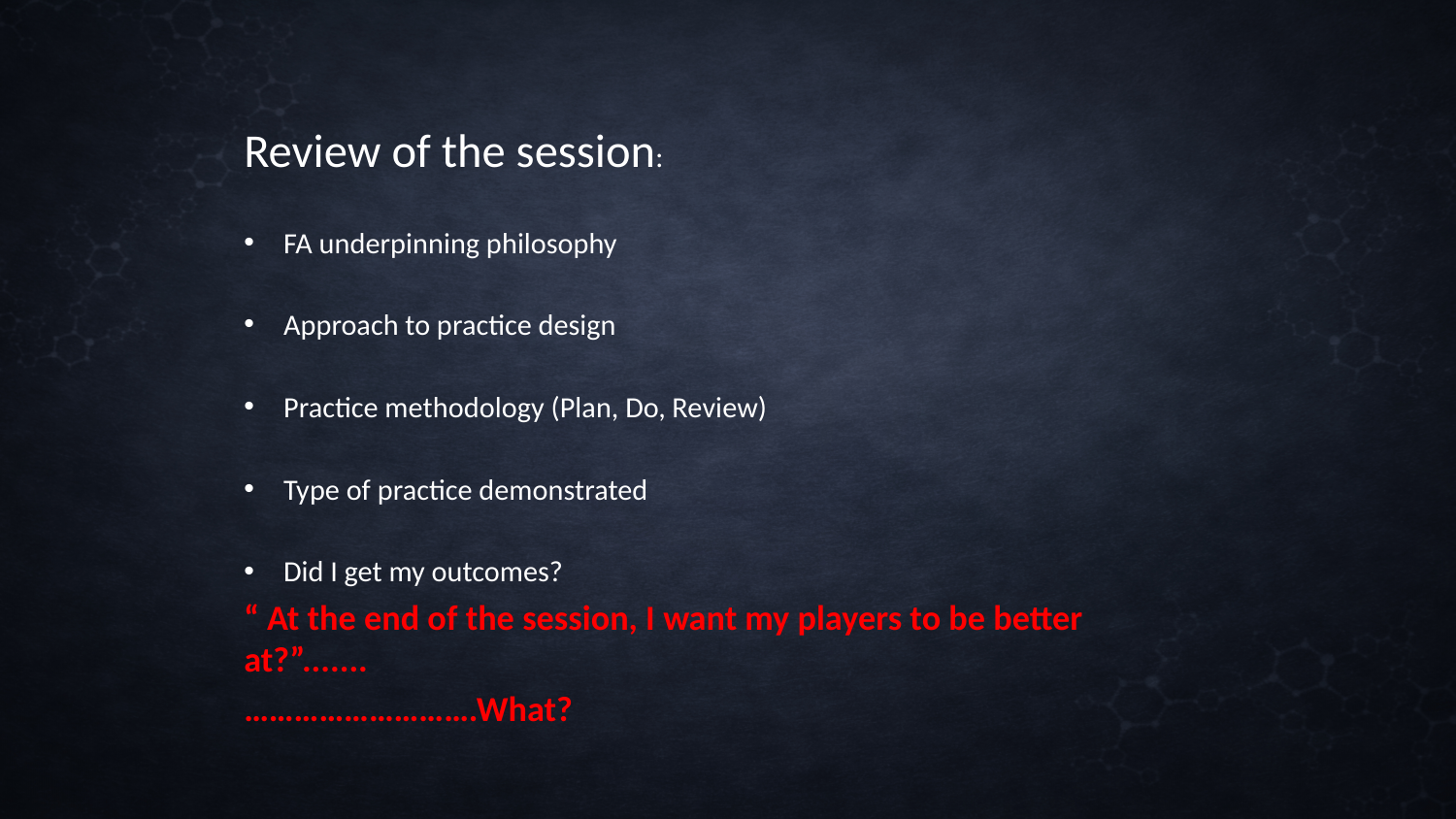

Review of the session:

FA underpinning philosophy

Approach to practice design

Practice methodology (Plan, Do, Review)

Type of practice demonstrated

Did I get my outcomes?
“ At the end of the session, I want my players to be better at?”.......
……………………….What?